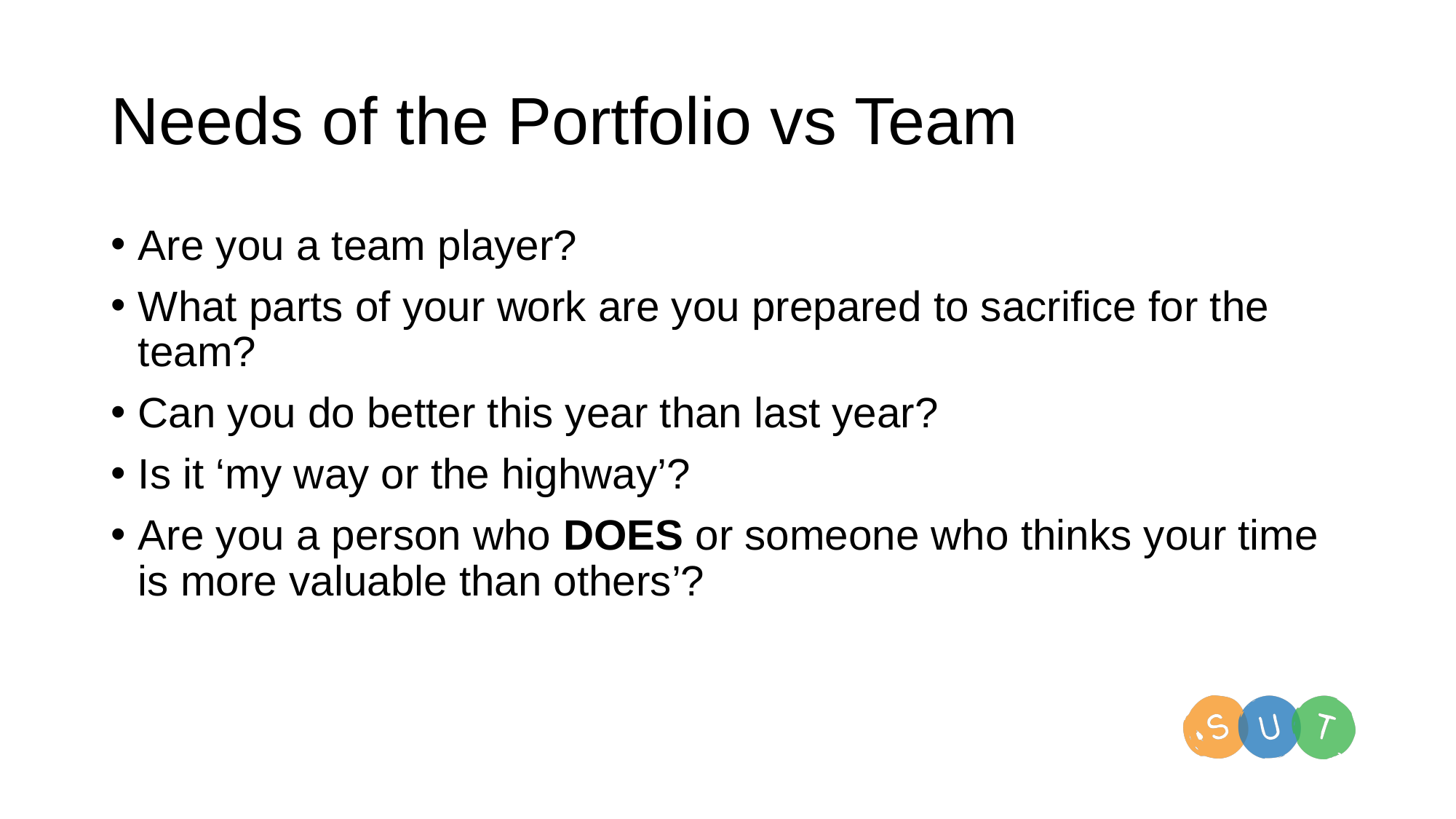

# Needs of the Portfolio vs Team
Are you a team player?
What parts of your work are you prepared to sacrifice for the team?
Can you do better this year than last year?
Is it ‘my way or the highway’?
Are you a person who DOES or someone who thinks your time is more valuable than others’?